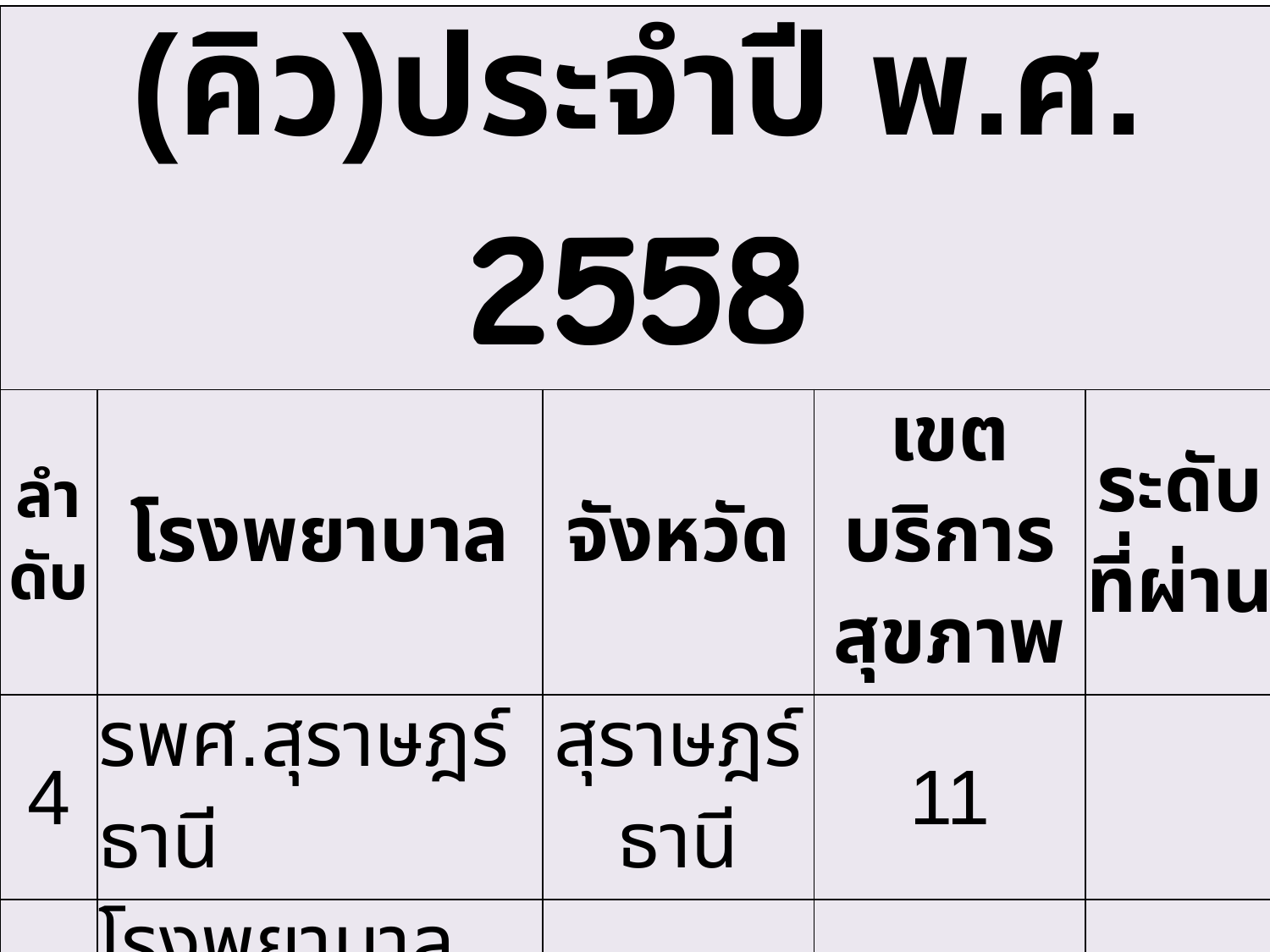

| (คิว)ประจำปี พ.ศ. 2558 |  |  |  |  |
| --- | --- | --- | --- | --- |
| ลำดับ | โรงพยาบาล | จังหวัด | เขตบริการสุขภาพ | ระดับที่ผ่าน |
| 4 | รพศ.สุราษฎร์ธานี | สุราษฎร์ธานี | 11 |  |
| 5 | โรงพยาบาลพังงา | พังงา | 11 |  |
|  |  |  |  |  |